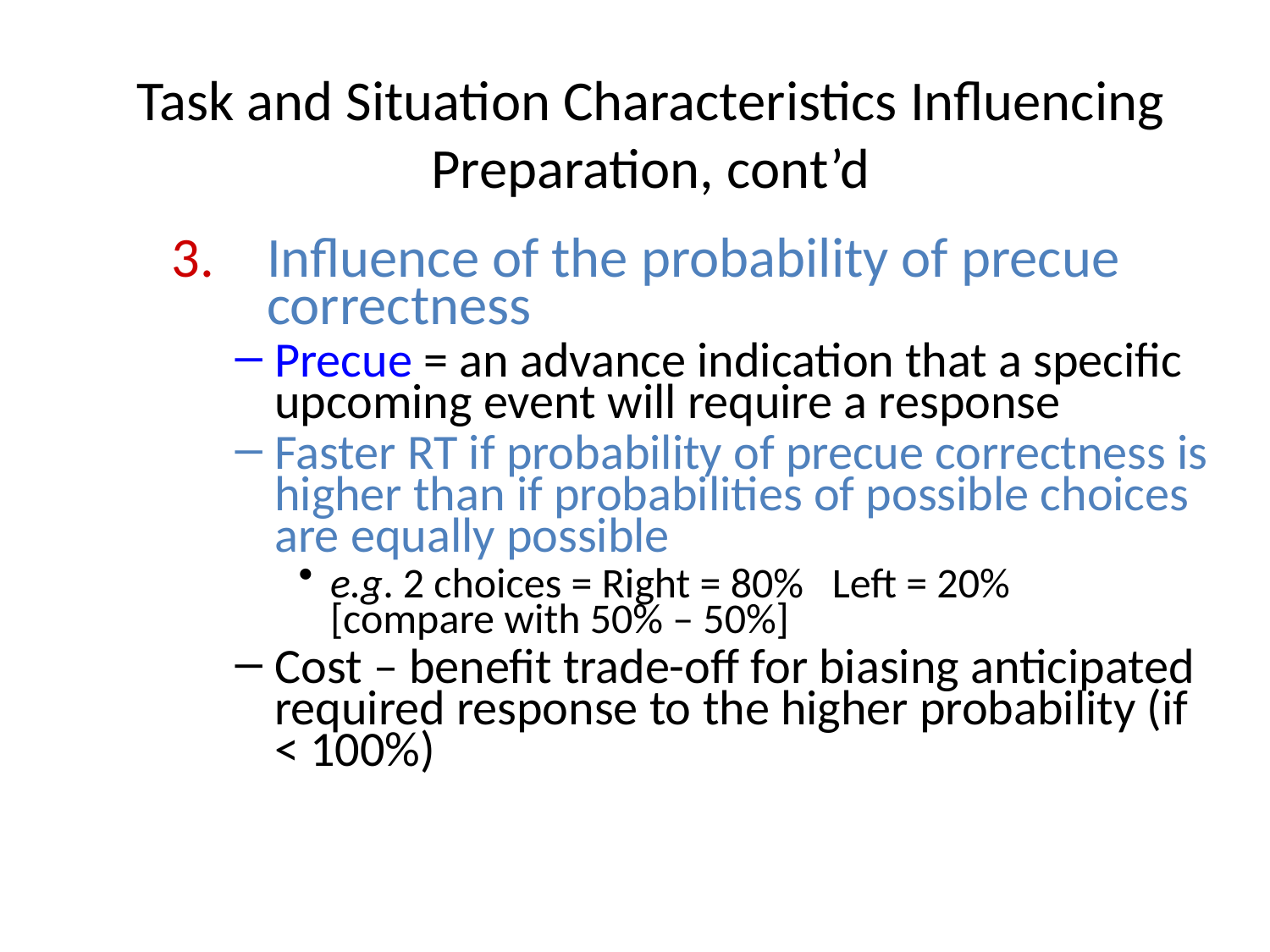

# Task and Situation Characteristics Influencing Preparation, cont’d
3.	Influence of the probability of precue correctness
Precue = an advance indication that a specific upcoming event will require a response
Faster RT if probability of precue correctness is higher than if probabilities of possible choices are equally possible
e.g. 2 choices = Right = 80%   Left = 20%  	[compare with 50% – 50%]
Cost – benefit trade-off for biasing anticipated required response to the higher probability (if < 100%)